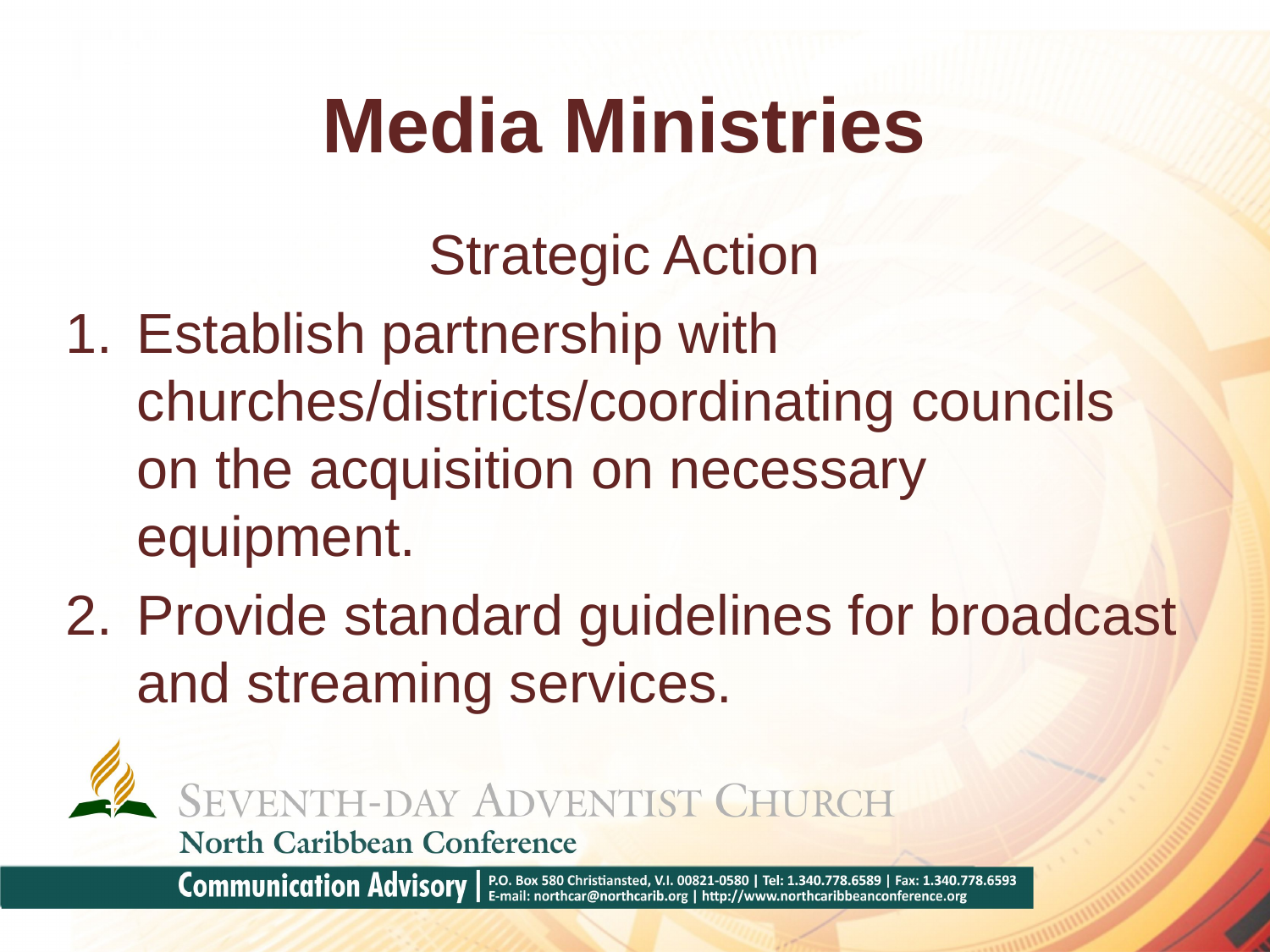

# Media Ministries
Strategic Action
Establish partnership with churches/districts/coordinating councils on the acquisition on necessary equipment.
Provide standard guidelines for broadcast and streaming services.